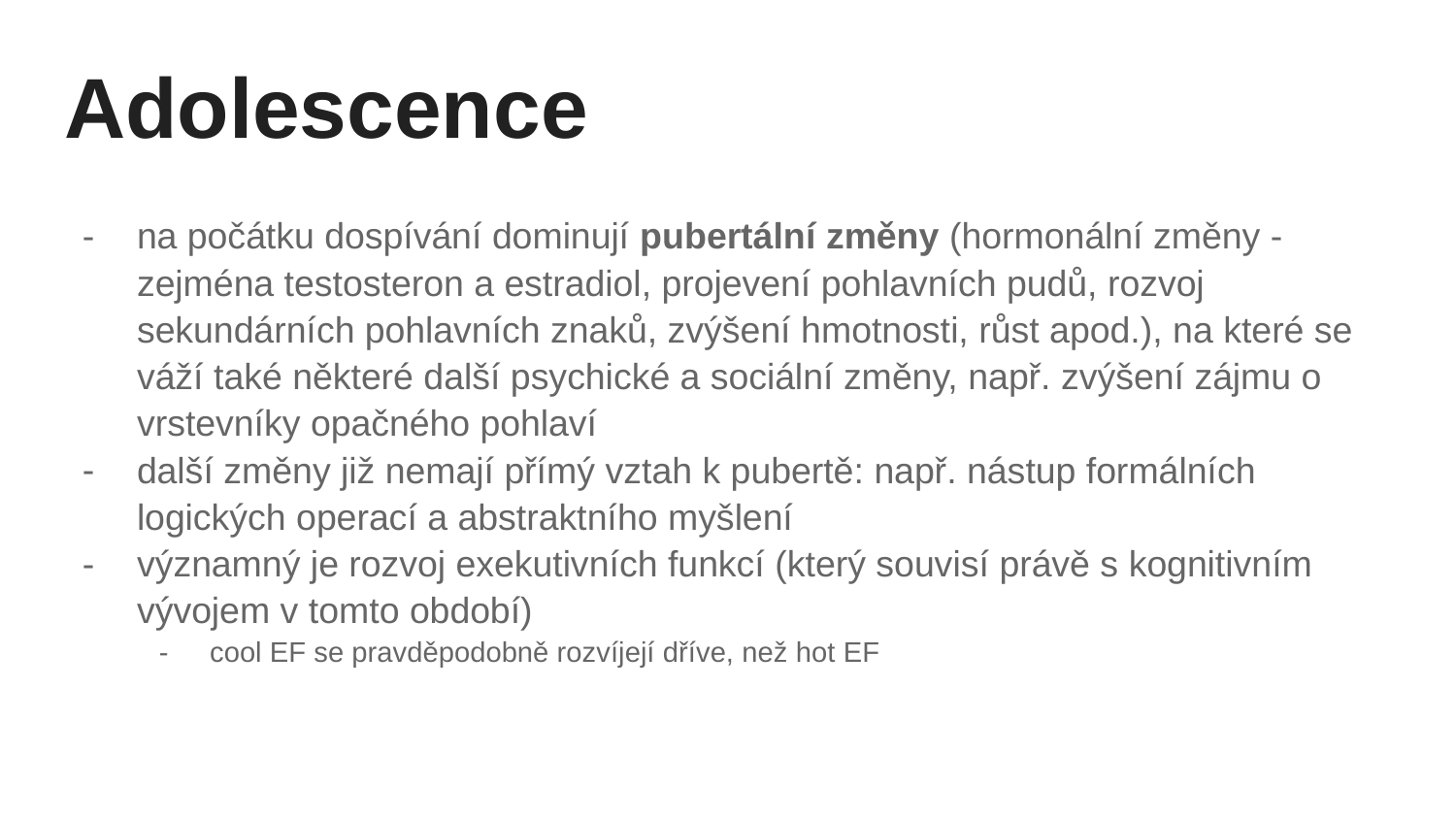

# Adolescence
na počátku dospívání dominují pubertální změny (hormonální změny - zejména testosteron a estradiol, projevení pohlavních pudů, rozvoj sekundárních pohlavních znaků, zvýšení hmotnosti, růst apod.), na které se váží také některé další psychické a sociální změny, např. zvýšení zájmu o vrstevníky opačného pohlaví
další změny již nemají přímý vztah k pubertě: např. nástup formálních logických operací a abstraktního myšlení
významný je rozvoj exekutivních funkcí (který souvisí právě s kognitivním vývojem v tomto období)
cool EF se pravděpodobně rozvíjejí dříve, než hot EF